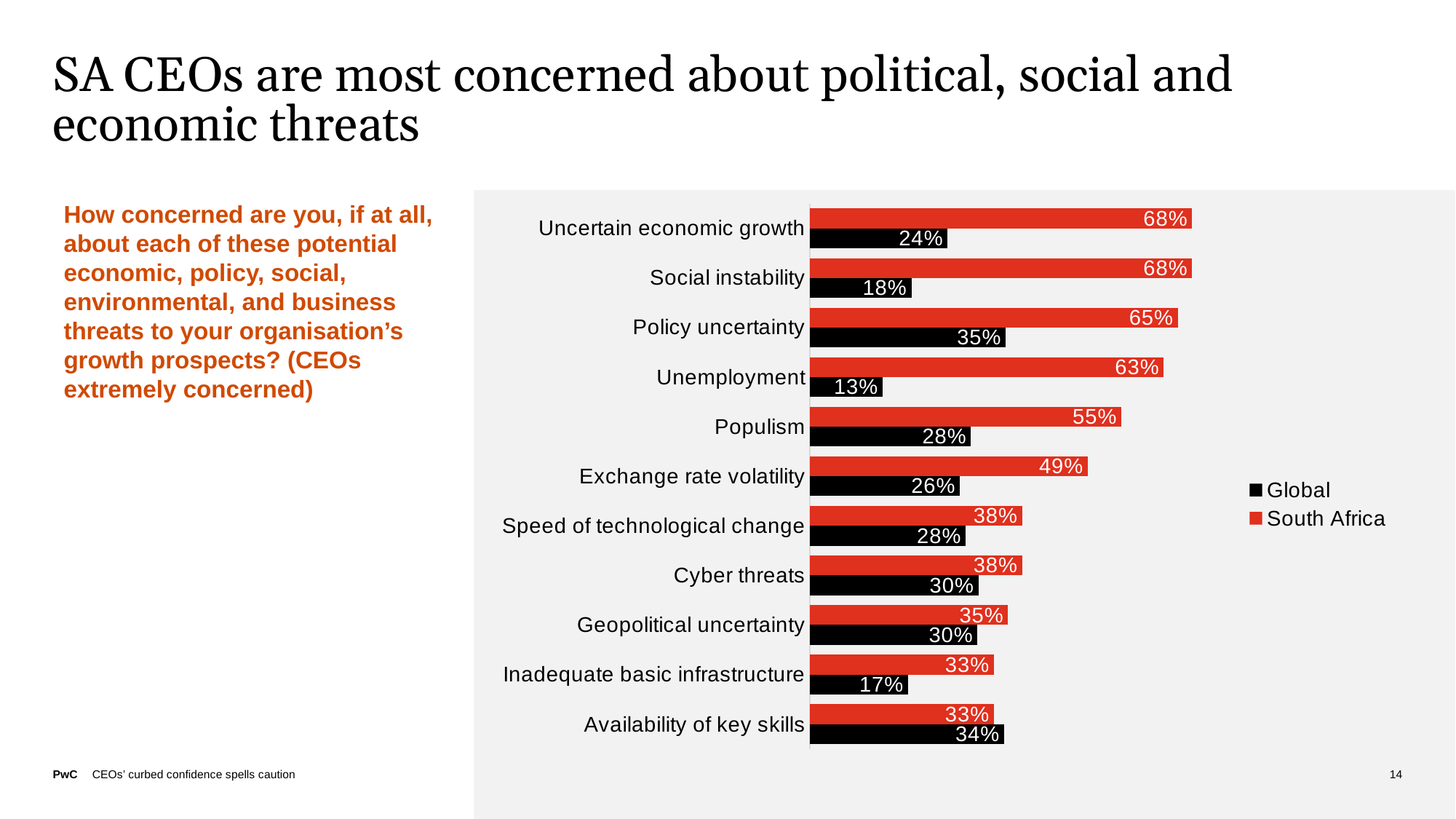

# SA CEOs are most concerned about political, social and economic threats

### Chart

| Category | South Africa | Global |
|---|---|---|
| Uncertain economic growth | 0.675 | 0.24310595065312046 |
| Social instability | 0.675 | 0.1792452830188679 |
| Policy uncertainty | 0.65 | 0.34615384615384615 |
| Unemployment | 0.625 | 0.12844702467343977 |
| Populism | 0.55 | 0.2844702467343977 |
| Exchange rate volatility | 0.49090909090909096 | 0.2648766328011611 |
| Speed of technological change | 0.375 | 0.27503628447024675 |
| Cyber threats | 0.375 | 0.29753265602322204 |
| Geopolitical uncertainty | 0.35 | 0.2960812772133527 |
| Inadequate basic infrastructure | 0.325 | 0.1734397677793904 |
| Availability of key skills | 0.325 | 0.3432510885341074 |
How concerned are you, if at all, about each of these potential economic, policy, social, environmental, and business threats to your organisation’s growth prospects? (CEOs extremely concerned)
14